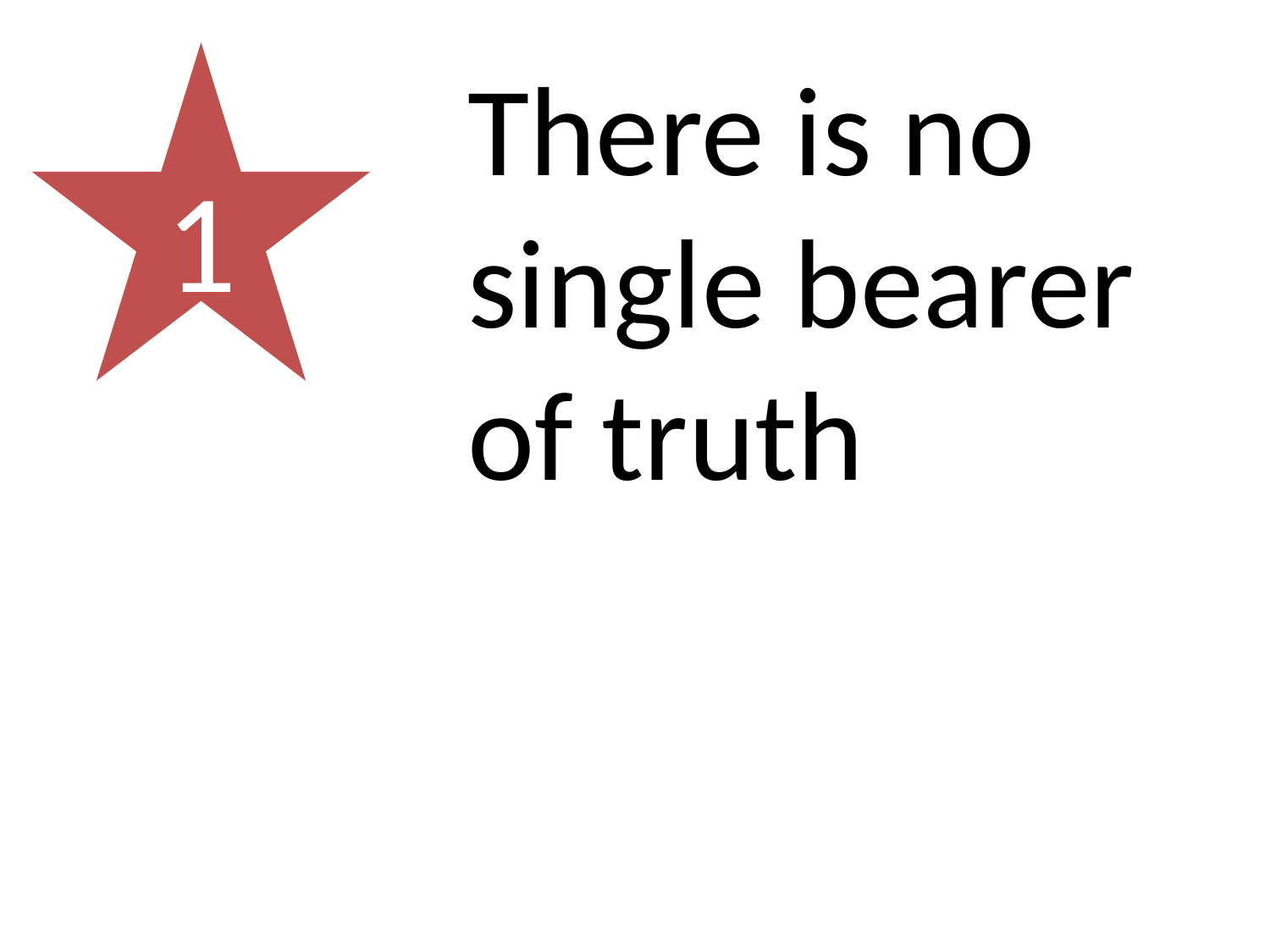

1
There is no single bearer of truth